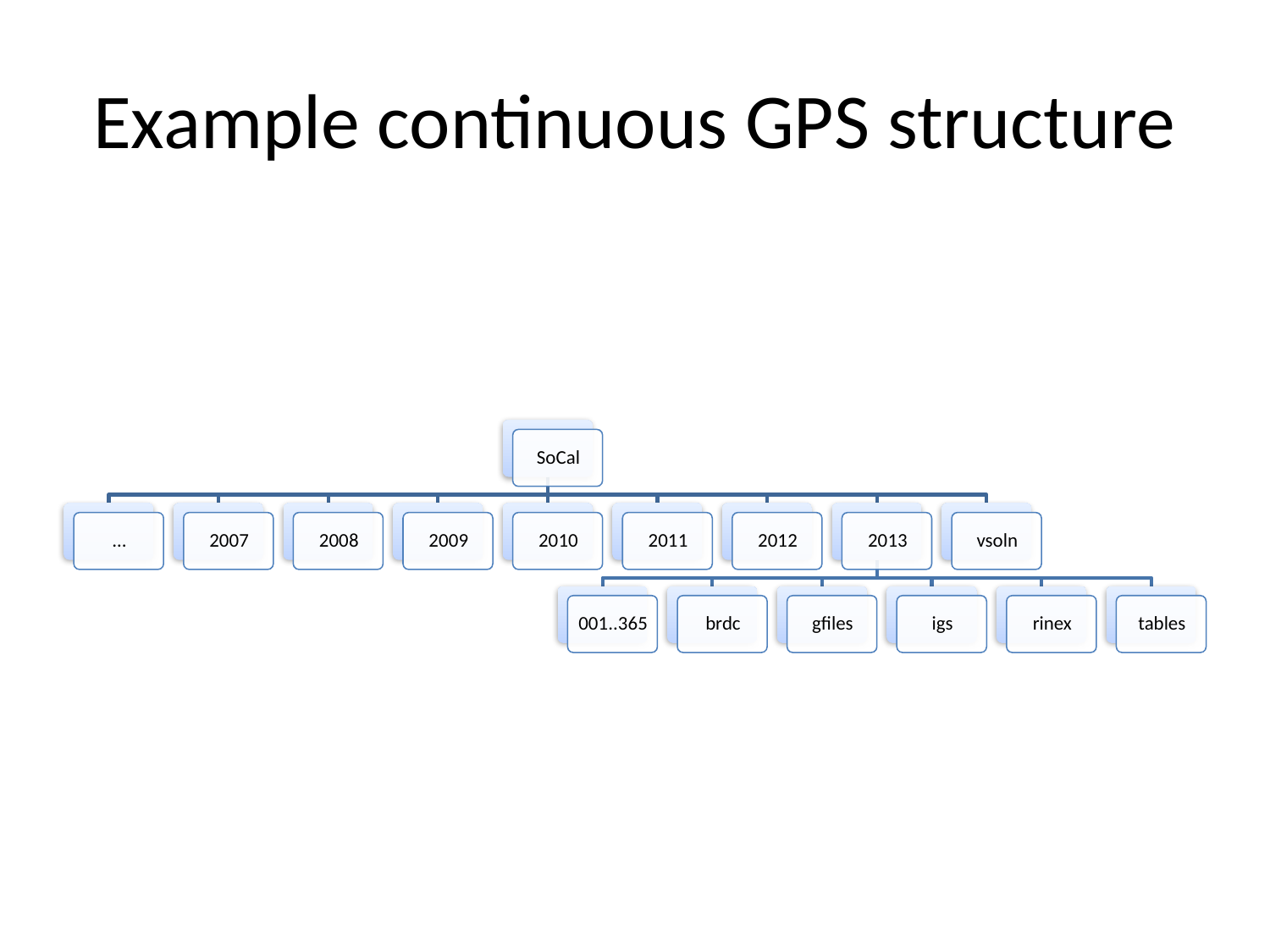

# Example continuous GPS structure
SoCal
…
2007
2008
2009
2010
2011
2012
2013
001..365
brdc
gfiles
igs
rinex
tables
vsoln